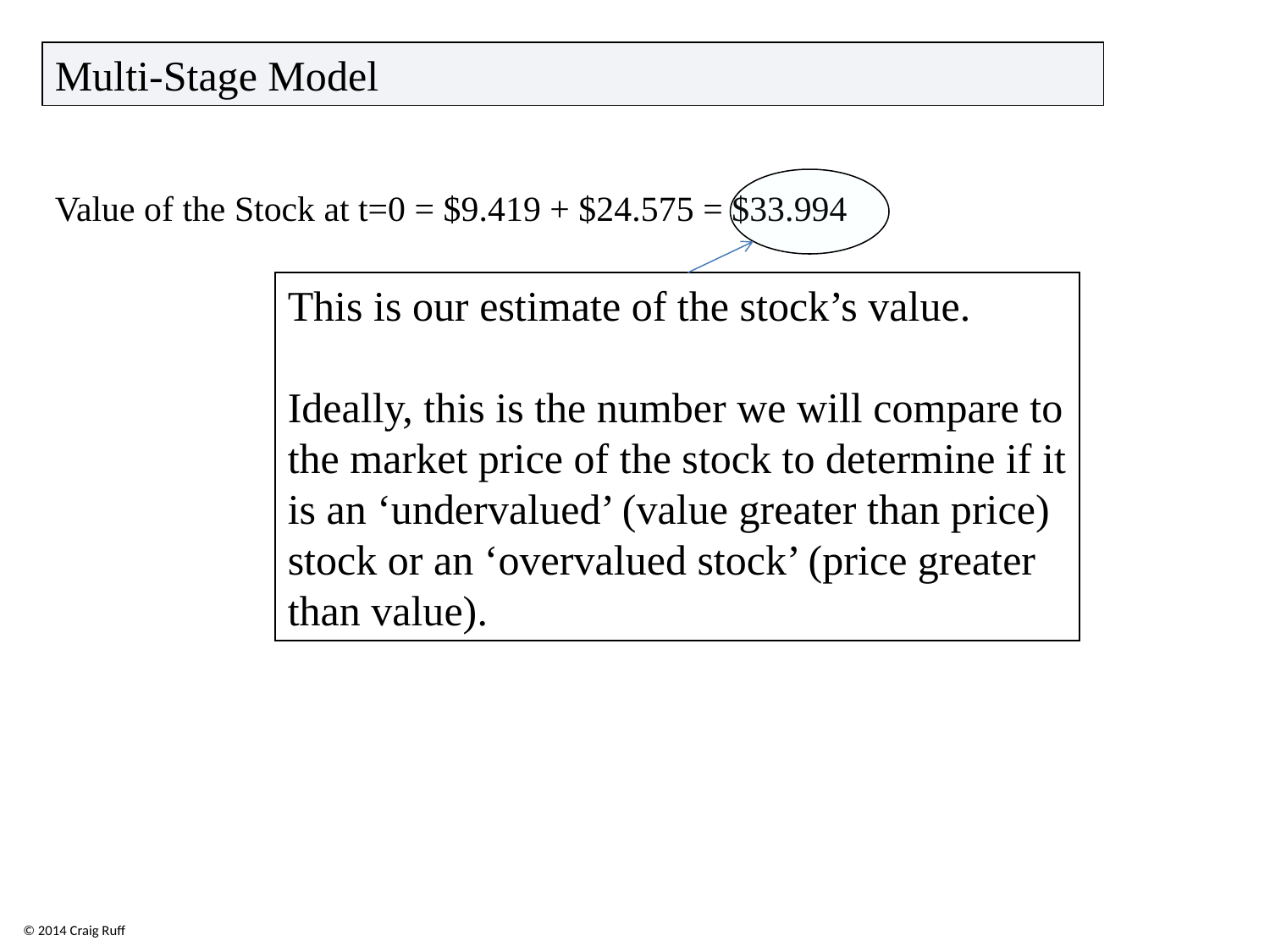

Multi-Stage Model

Value of the Stock at t=0 = $9.419 + $24.575 = $33.994
This is our estimate of the stock’s value.

Ideally, this is the number we will compare to the market price of the stock to determine if it is an ‘undervalued’ (value greater than price) stock or an ‘overvalued stock’ (price greater than value).
© 2014 Craig Ruff